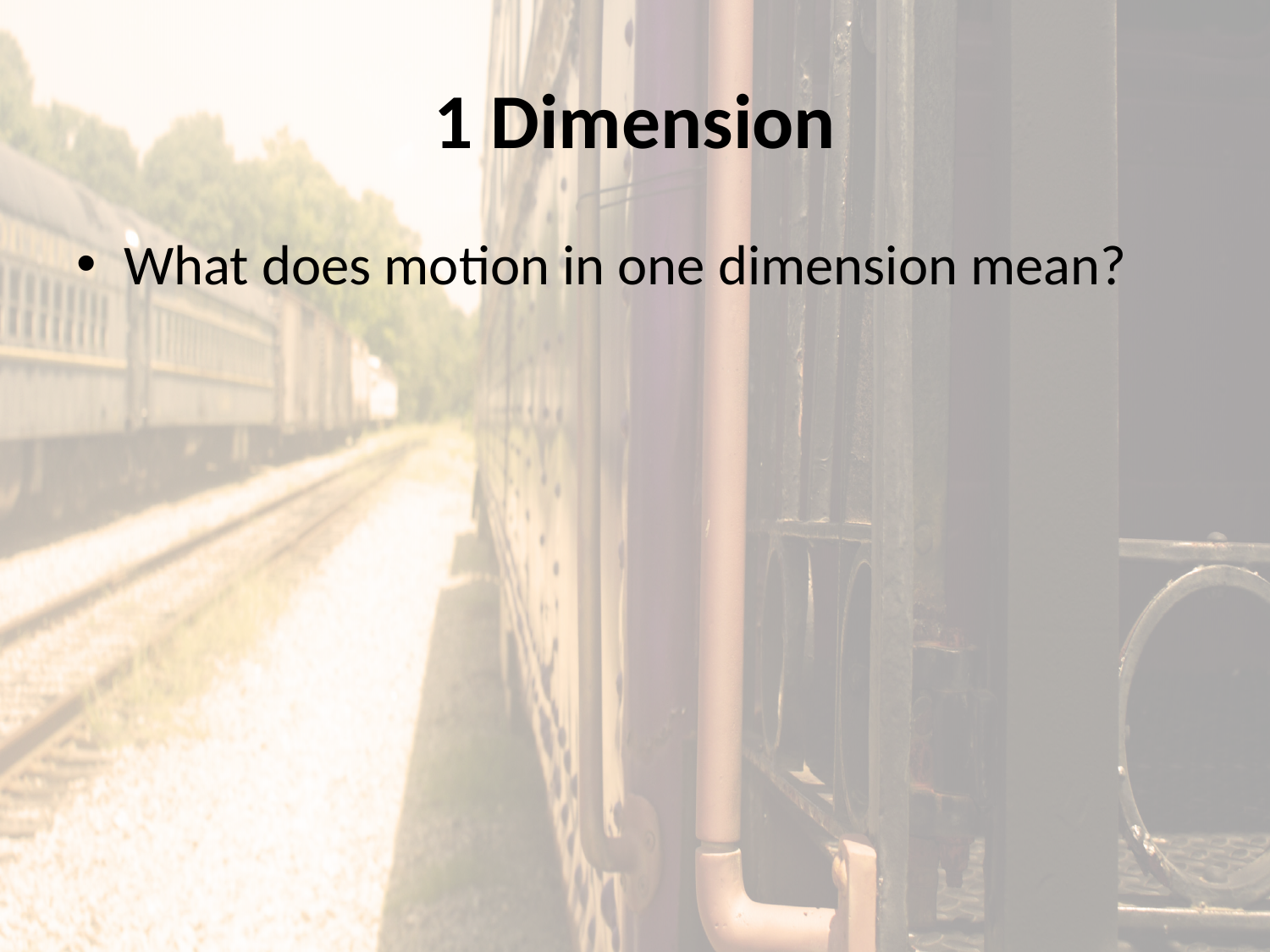

# 1 Dimension
What does motion in one dimension mean?